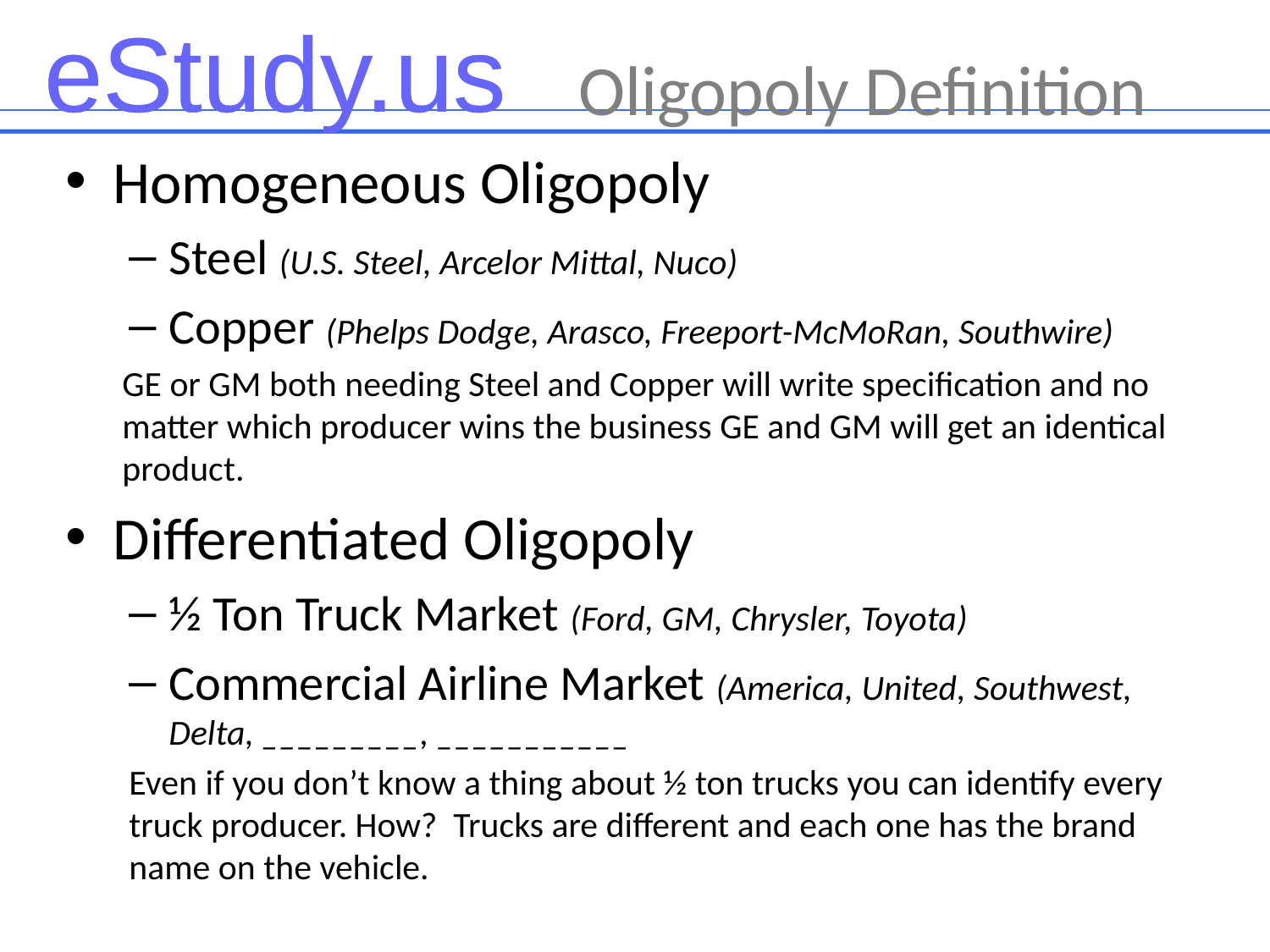

# Oligopoly Definition
Homogeneous Oligopoly
Steel (U.S. Steel, Arcelor Mittal, Nuco)
Copper (Phelps Dodge, Arasco, Freeport-McMoRan, Southwire)
GE or GM both needing Steel and Copper will write specification and no matter which producer wins the business GE and GM will get an identical product.
Differentiated Oligopoly
½ Ton Truck Market (Ford, GM, Chrysler, Toyota)
Commercial Airline Market (America, United, Southwest, Delta, _________, ___________
Even if you don’t know a thing about ½ ton trucks you can identify every truck producer. How?  Trucks are different and each one has the brand name on the vehicle.